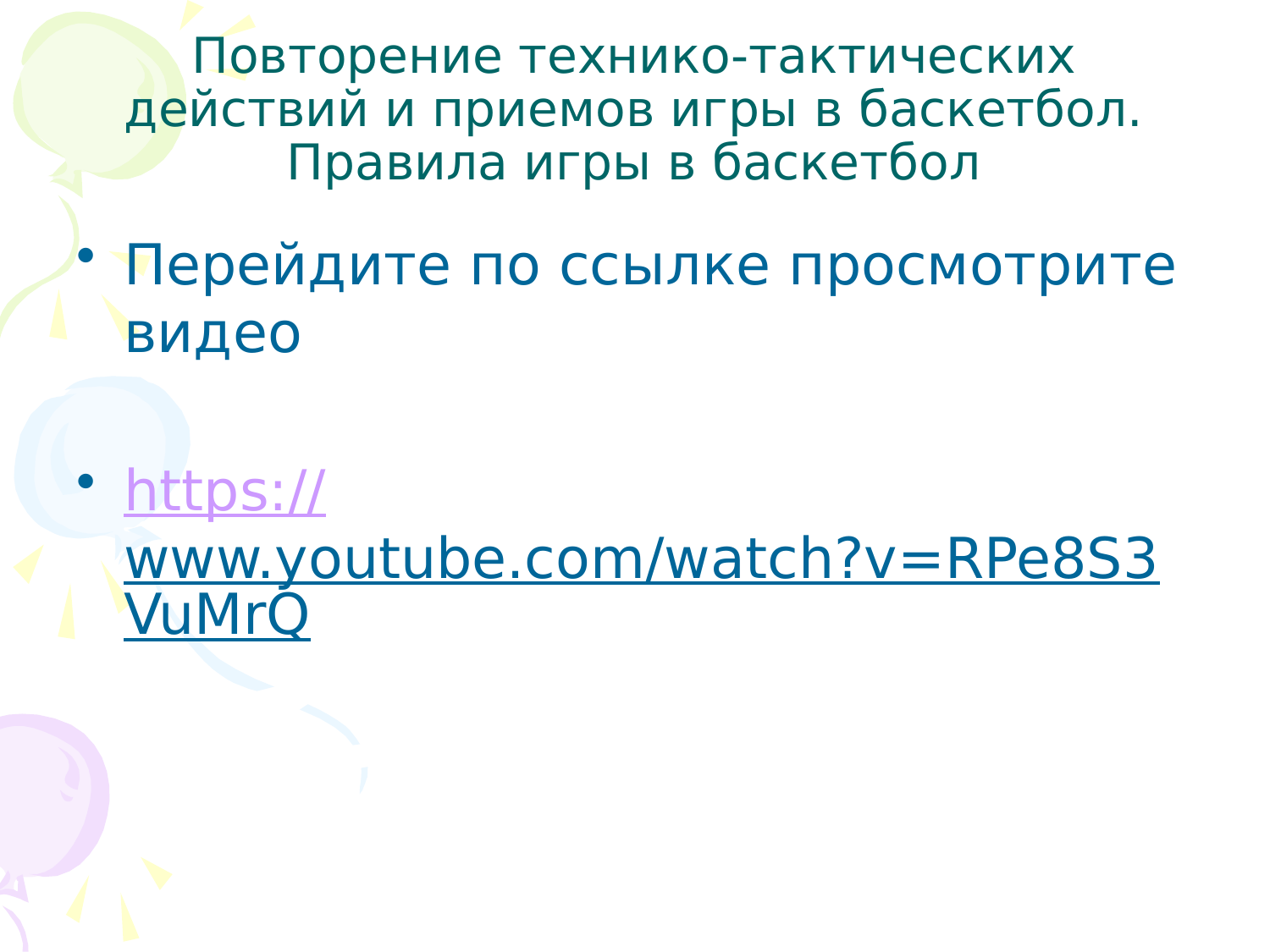

# Повторение технико-тактических действий и приемов игры в баскетбол. Правила игры в баскетбол
Перейдите по ссылке просмотрите видео

https://www.youtube.com/watch?v=RPe8S3VuMrQ